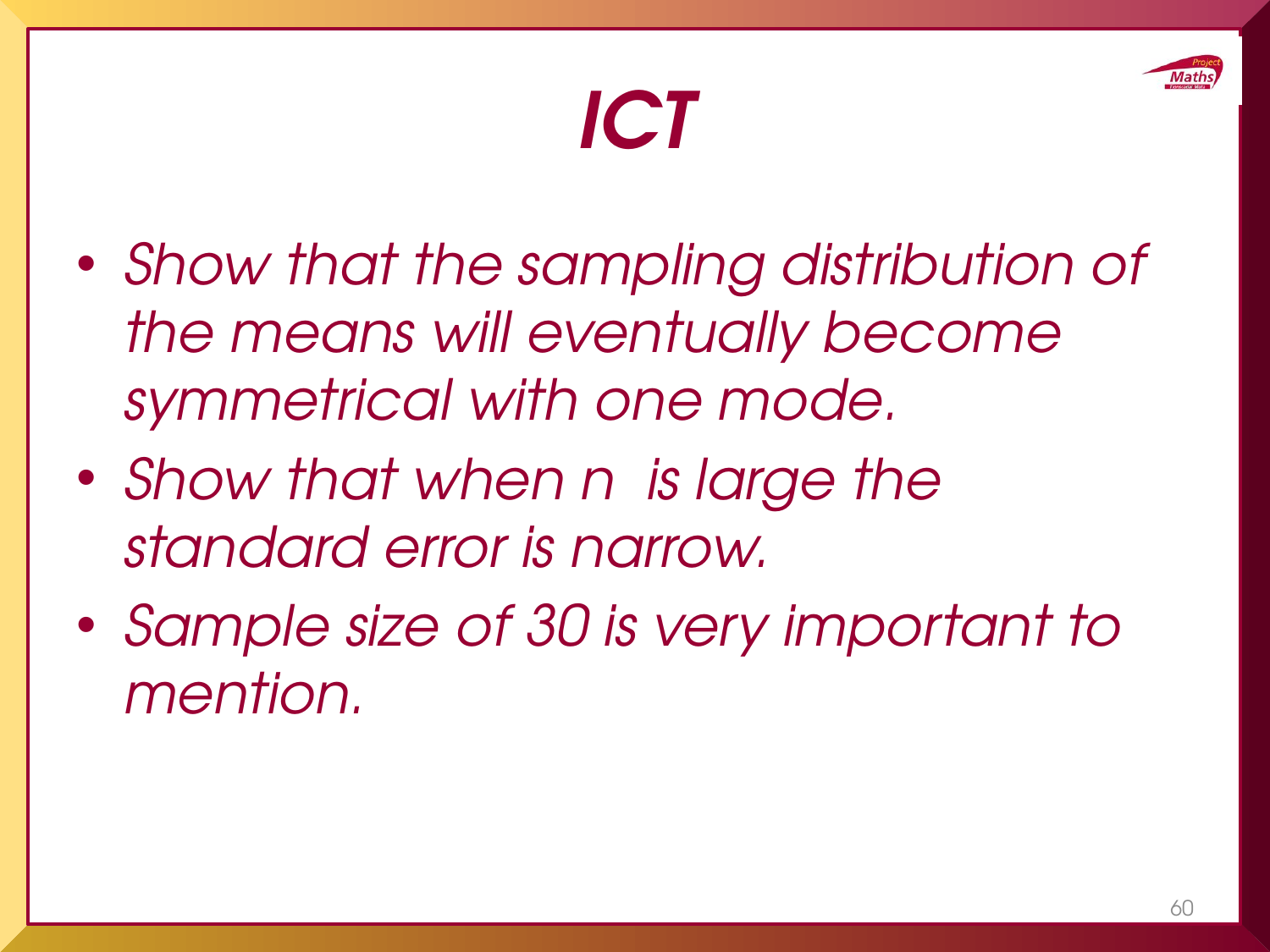

# ICT
Show that the sampling distribution of the means will eventually become symmetrical with one mode.
Show that when n  is large the standard error is narrow.
Sample size of 30 is very important to mention.
60